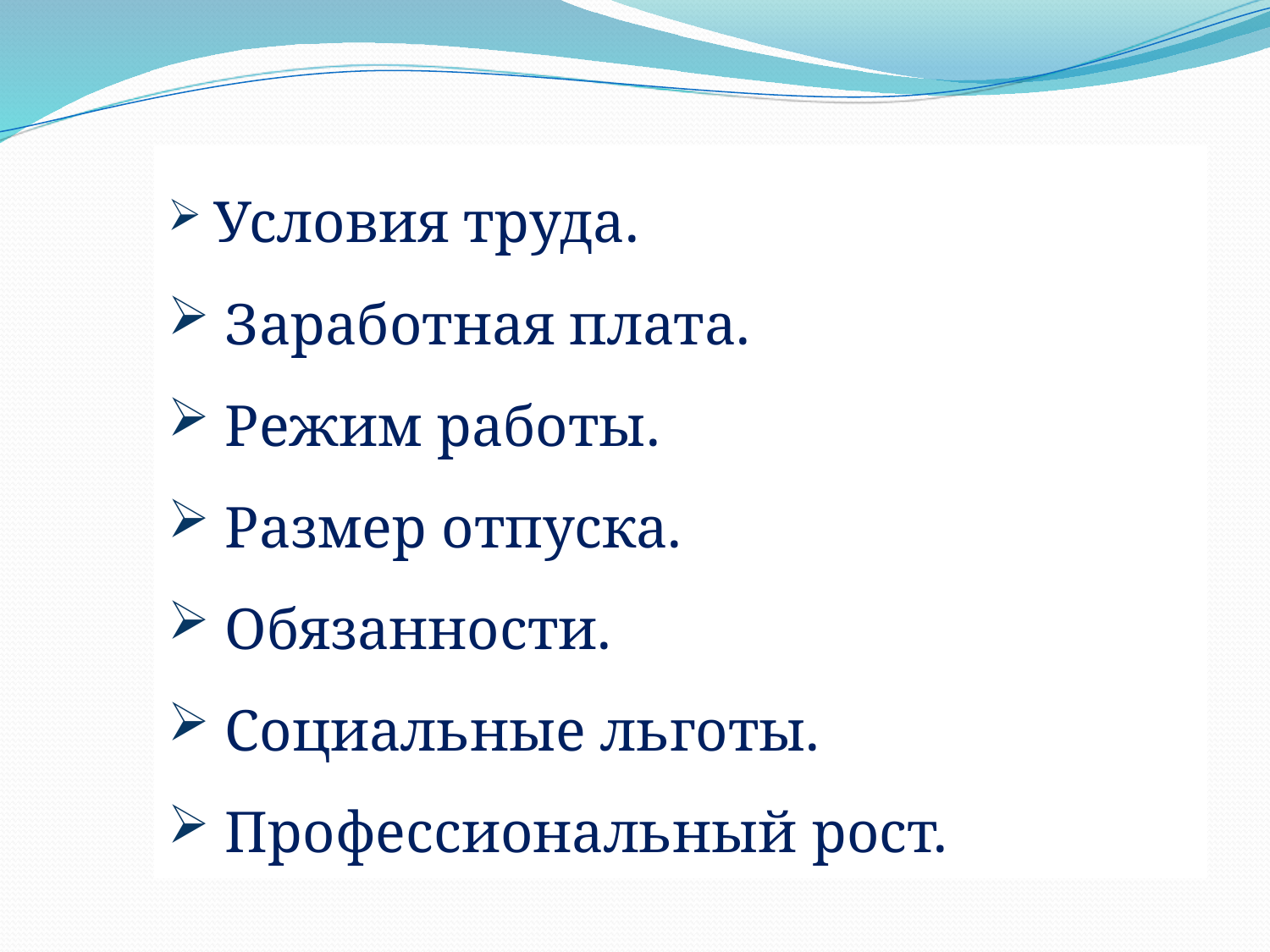

Условия труда.
 Заработная плата.
 Режим работы.
 Размер отпуска.
 Обязанности.
 Социальные льготы.
 Профессиональный рост.